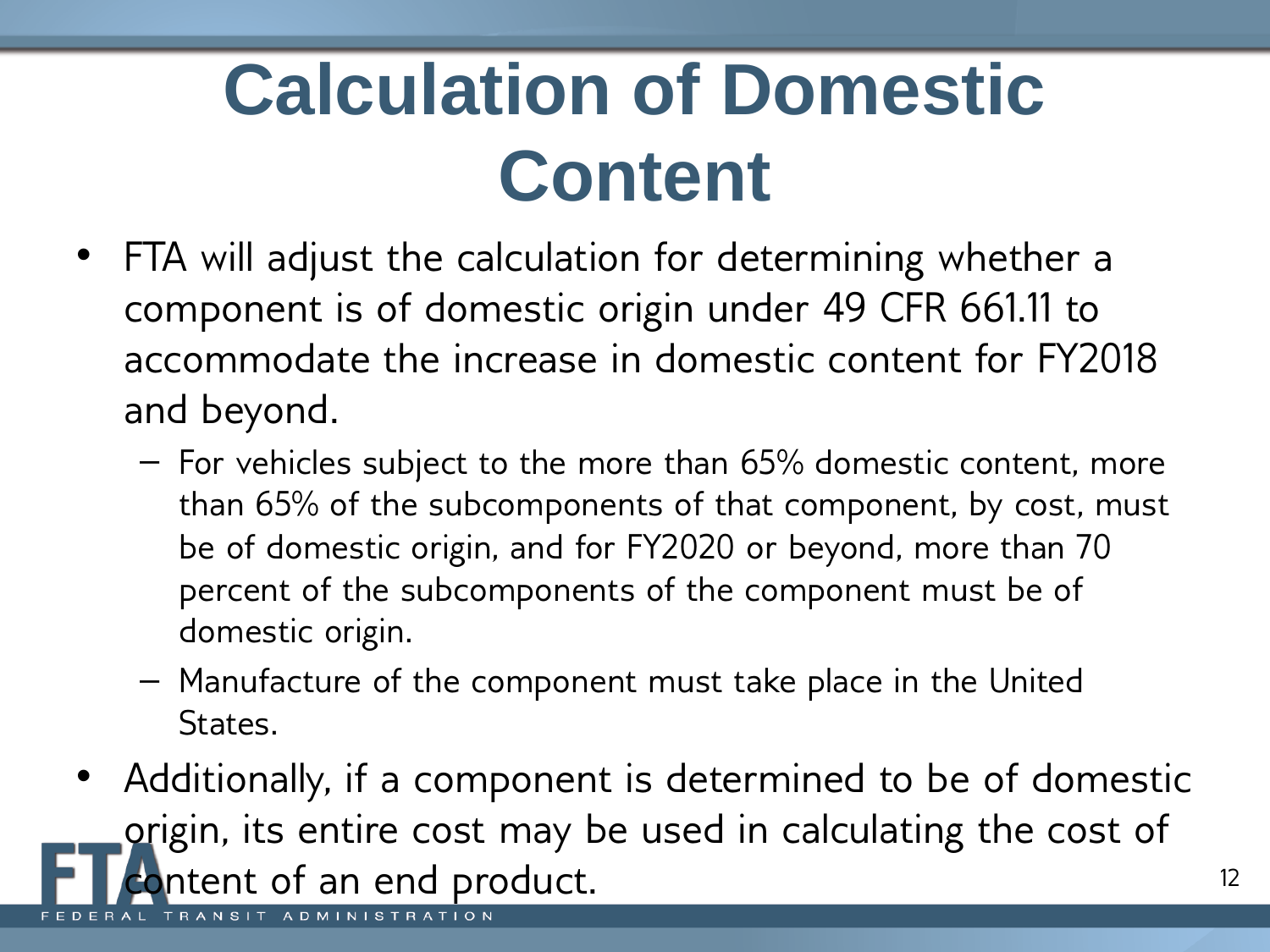

# Calculation of Domestic Content
FTA will adjust the calculation for determining whether a component is of domestic origin under 49 CFR 661.11 to accommodate the increase in domestic content for FY2018 and beyond.
For vehicles subject to the more than 65% domestic content, more than 65% of the subcomponents of that component, by cost, must be of domestic origin, and for FY2020 or beyond, more than 70 percent of the subcomponents of the component must be of domestic origin.
Manufacture of the component must take place in the United States.
Additionally, if a component is determined to be of domestic origin, its entire cost may be used in calculating the cost of content of an end product.